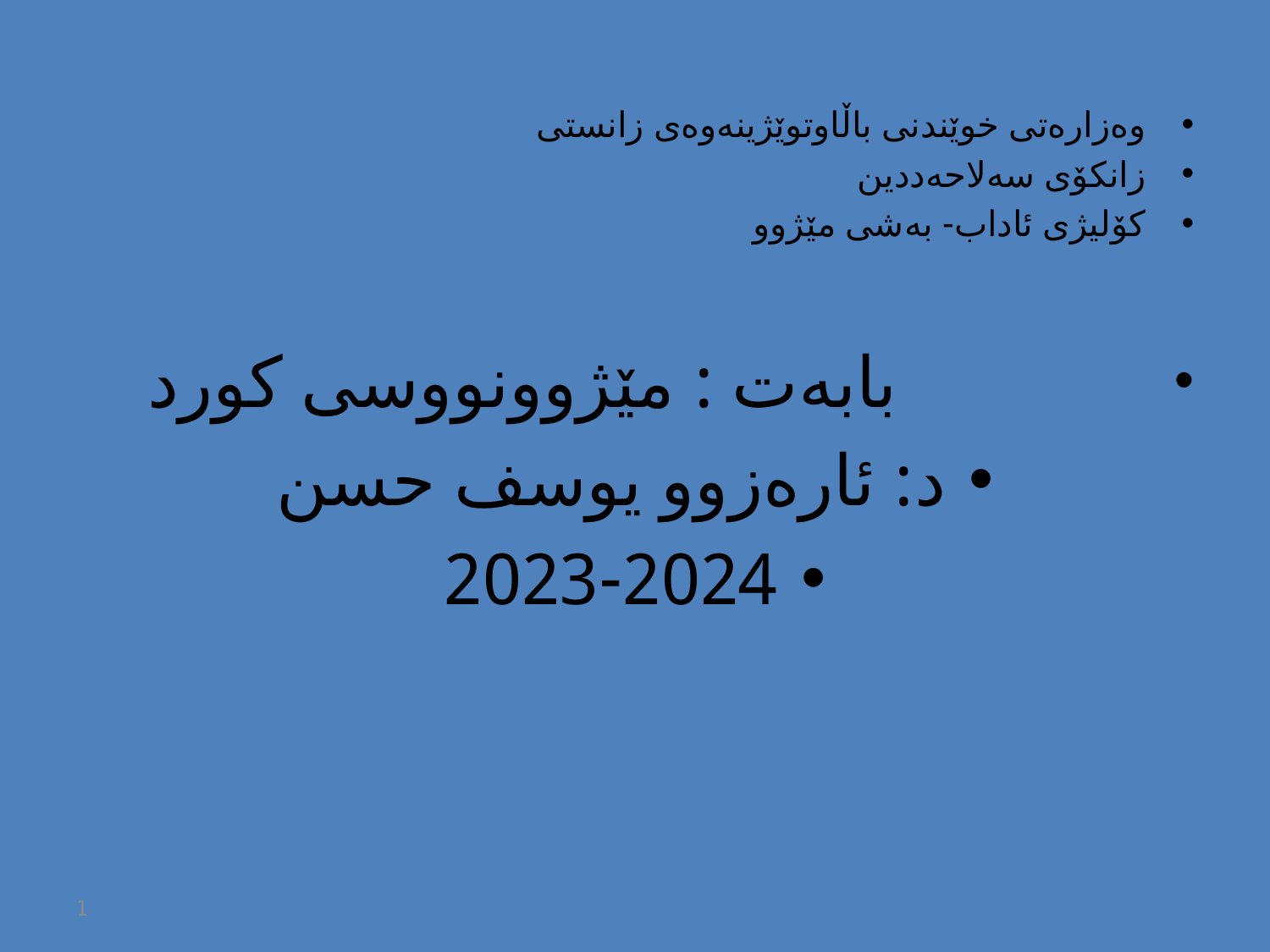

وەزارەتى خوێندنى باڵاوتوێژینەوەى زانستى
زانکۆى سەلاحەددین
کۆلیژى ئاداب- بەشى مێژوو

                 بابەت : مێژوونووسى کورد
د: ئارەزوو یوسف حسن
2023-2024
1